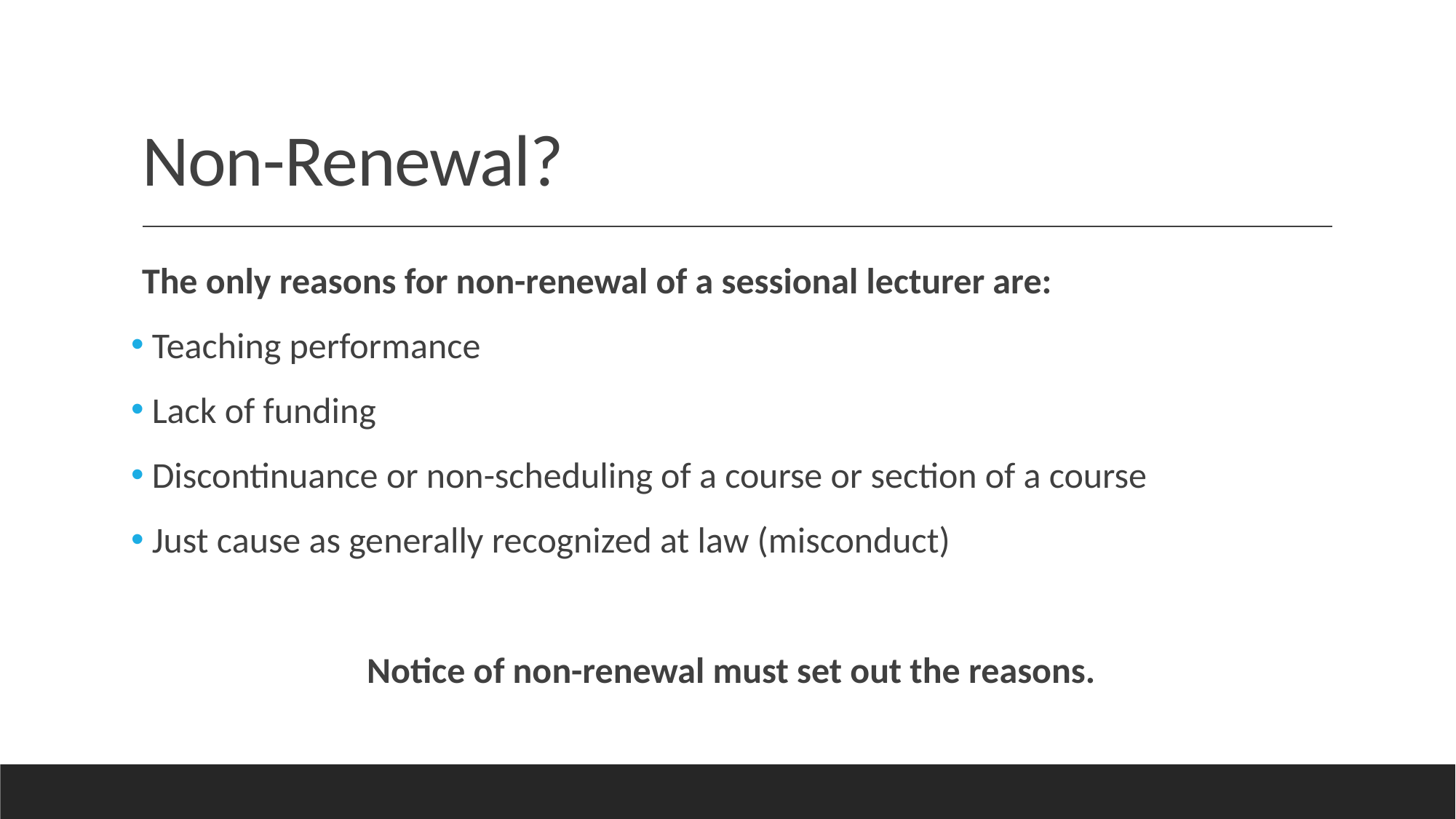

# Non-Renewal?
The only reasons for non-renewal of a sessional lecturer are:
 Teaching performance
 Lack of funding
 Discontinuance or non-scheduling of a course or section of a course
 Just cause as generally recognized at law (misconduct)

Notice of non-renewal must set out the reasons.